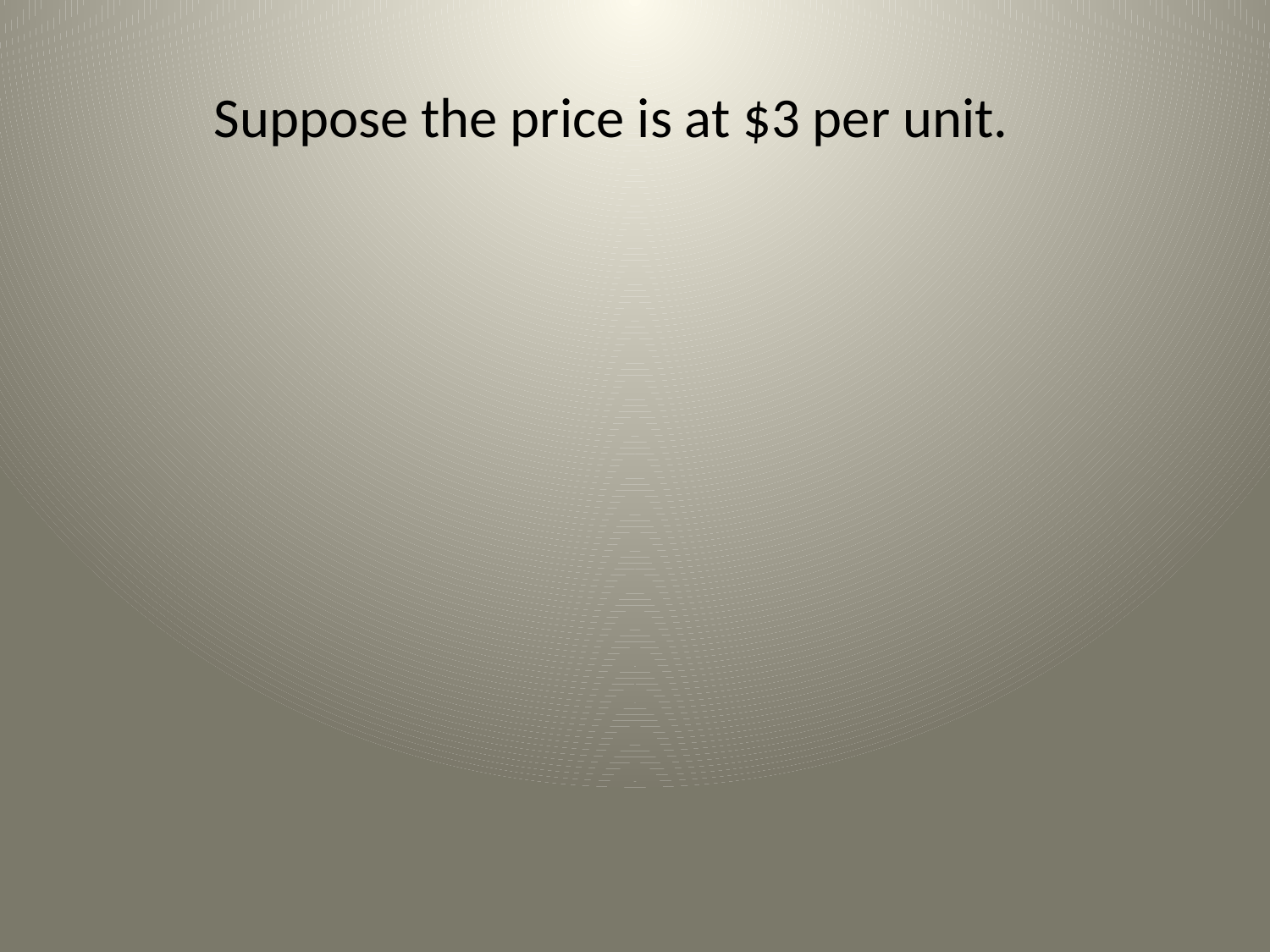

Suppose the price is at $3 per unit.